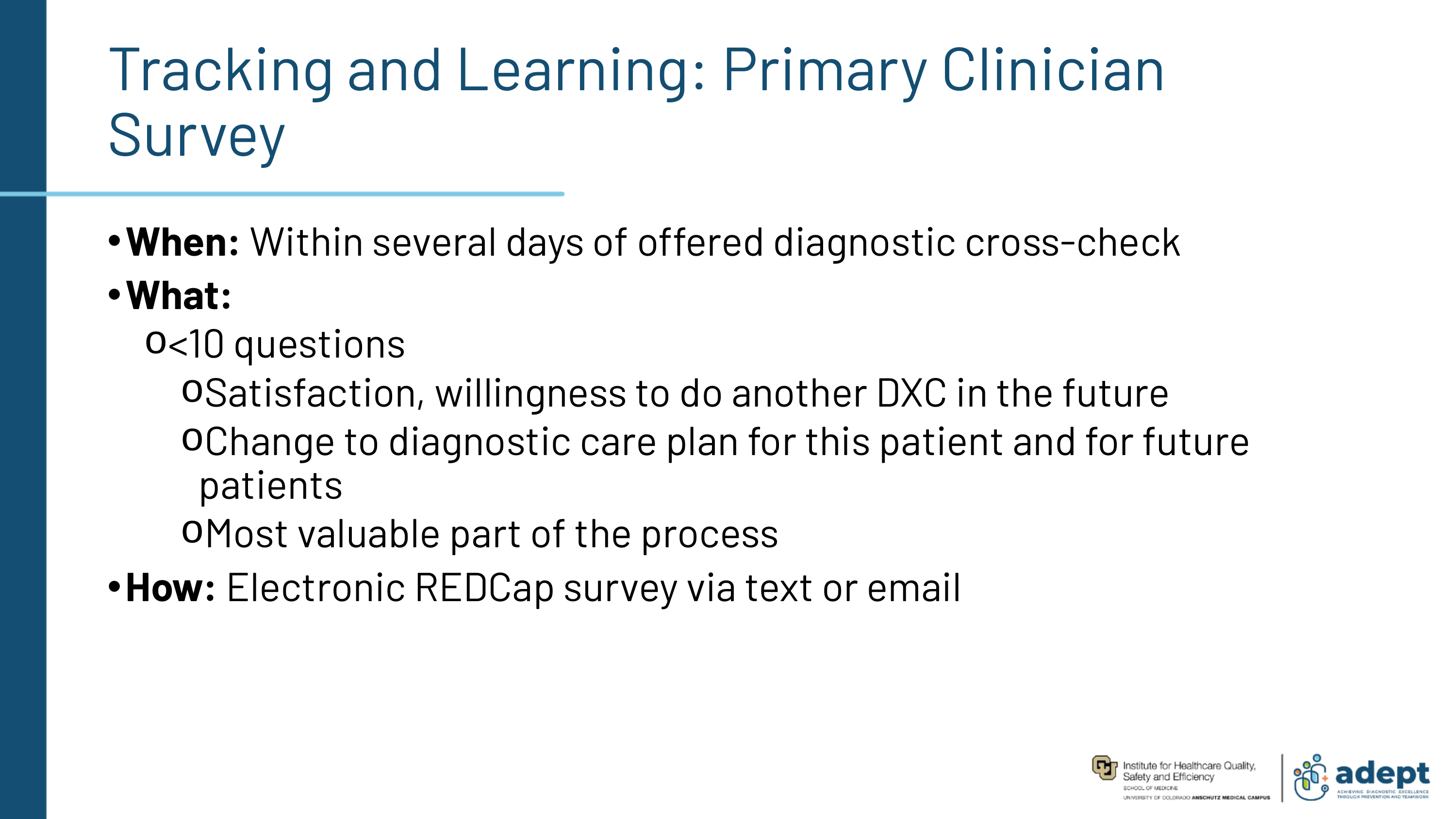

# Tracking and Learning: Primary Clinician Survey
When: Within several days of offered diagnostic cross-check
What:
<10 questions
Satisfaction, willingness to do another DXC in the future
Change to diagnostic care plan for this patient and for future patients
Most valuable part of the process
How: Electronic REDCap survey via text or email